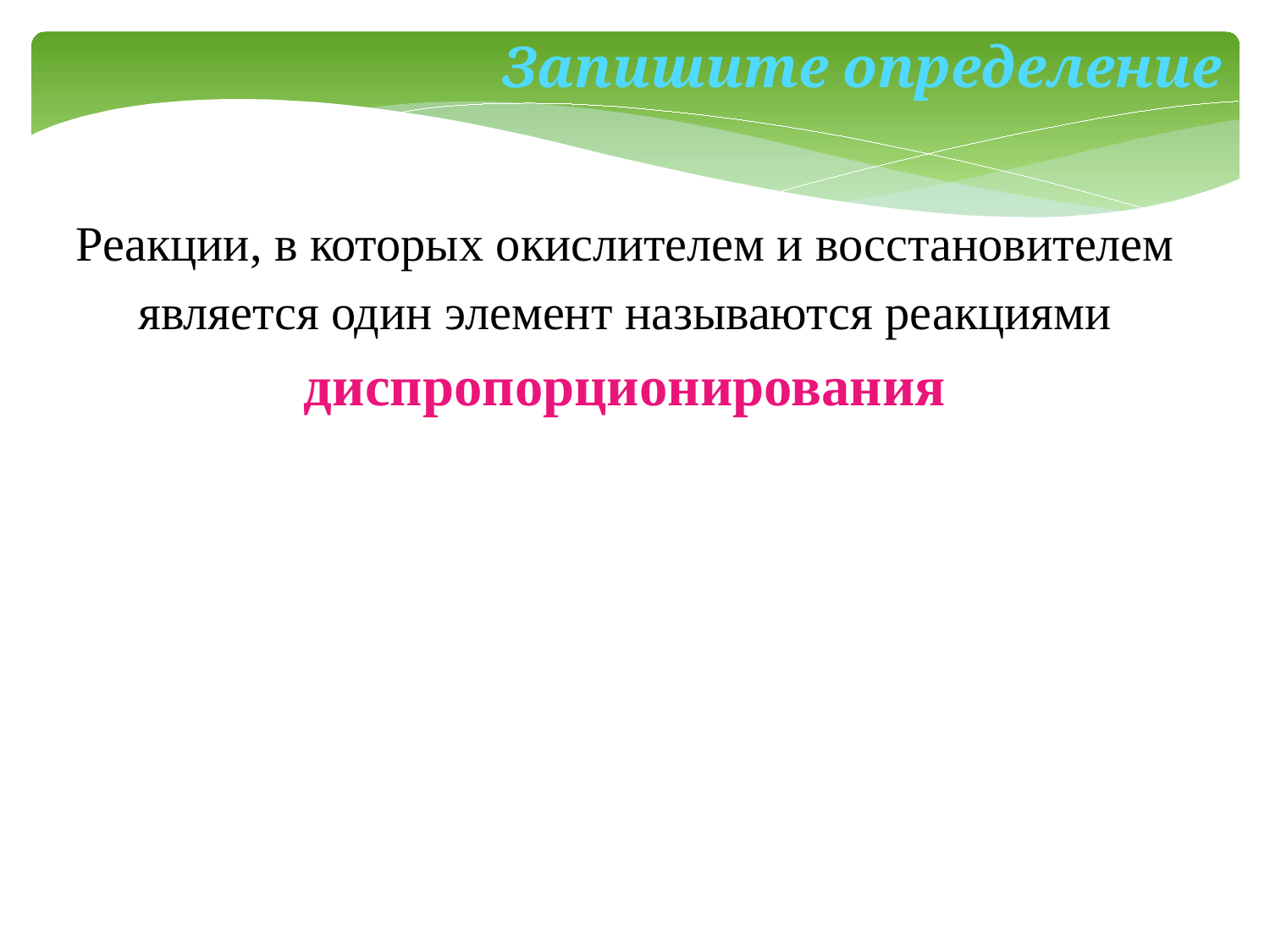

Запишите определение
Реакции, в которых окислителем и восстановителем является один элемент называются реакциями диспропорционирования